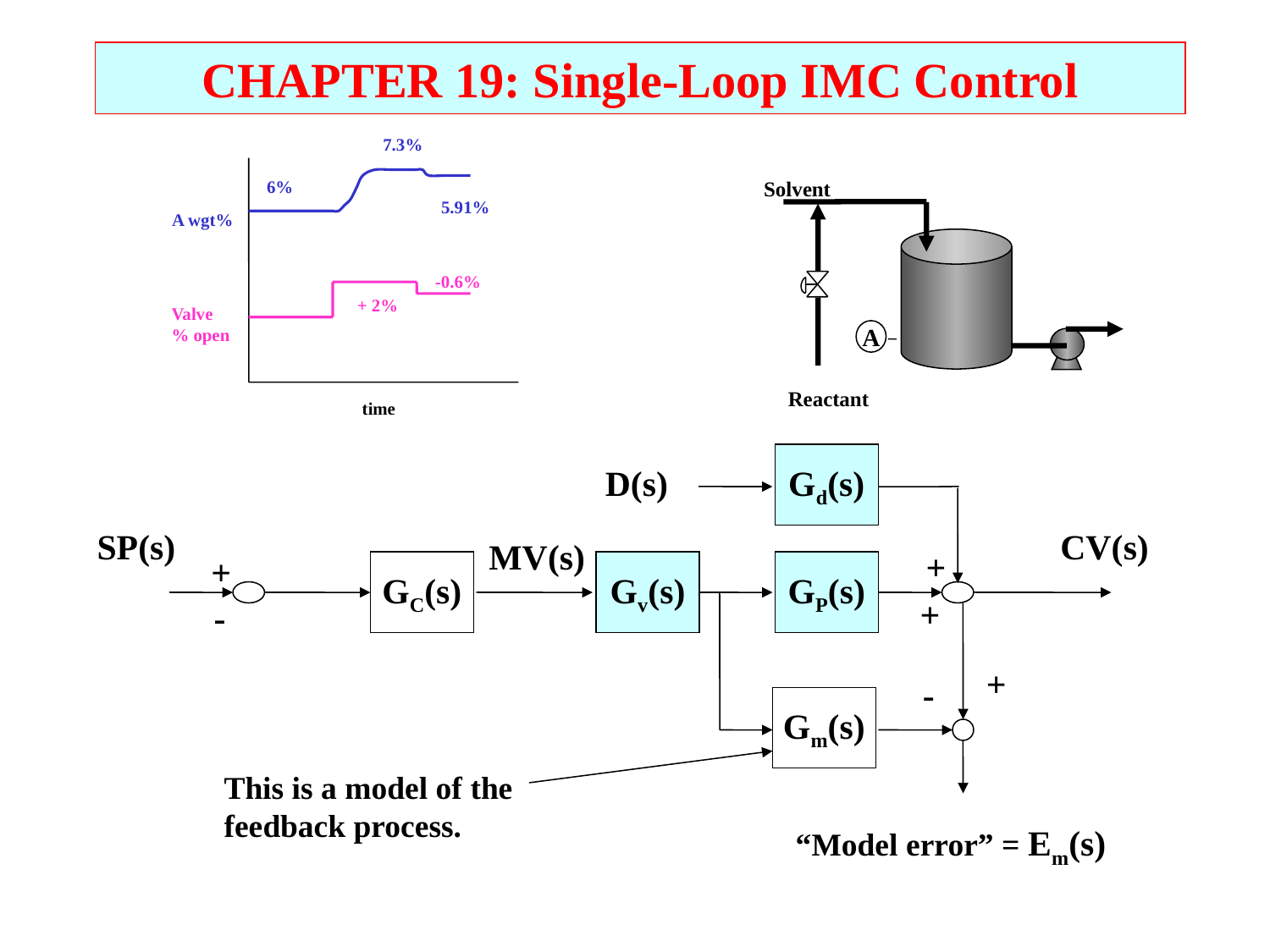

CHAPTER 19: Single-Loop IMC Control
7.3%

6%
5.91%
A wgt%

-0.6%

+ 2%

Valve
% open

time
Solvent

A

Reactant
Gd(s)
D(s)

SP(s)
CV(s)
MV(s)
+
+
GC(s)
Gv(s)
GP(s)

+
-

+
-
Gm(s)

This is a model of the feedback process.
“Model error” = Em(s)